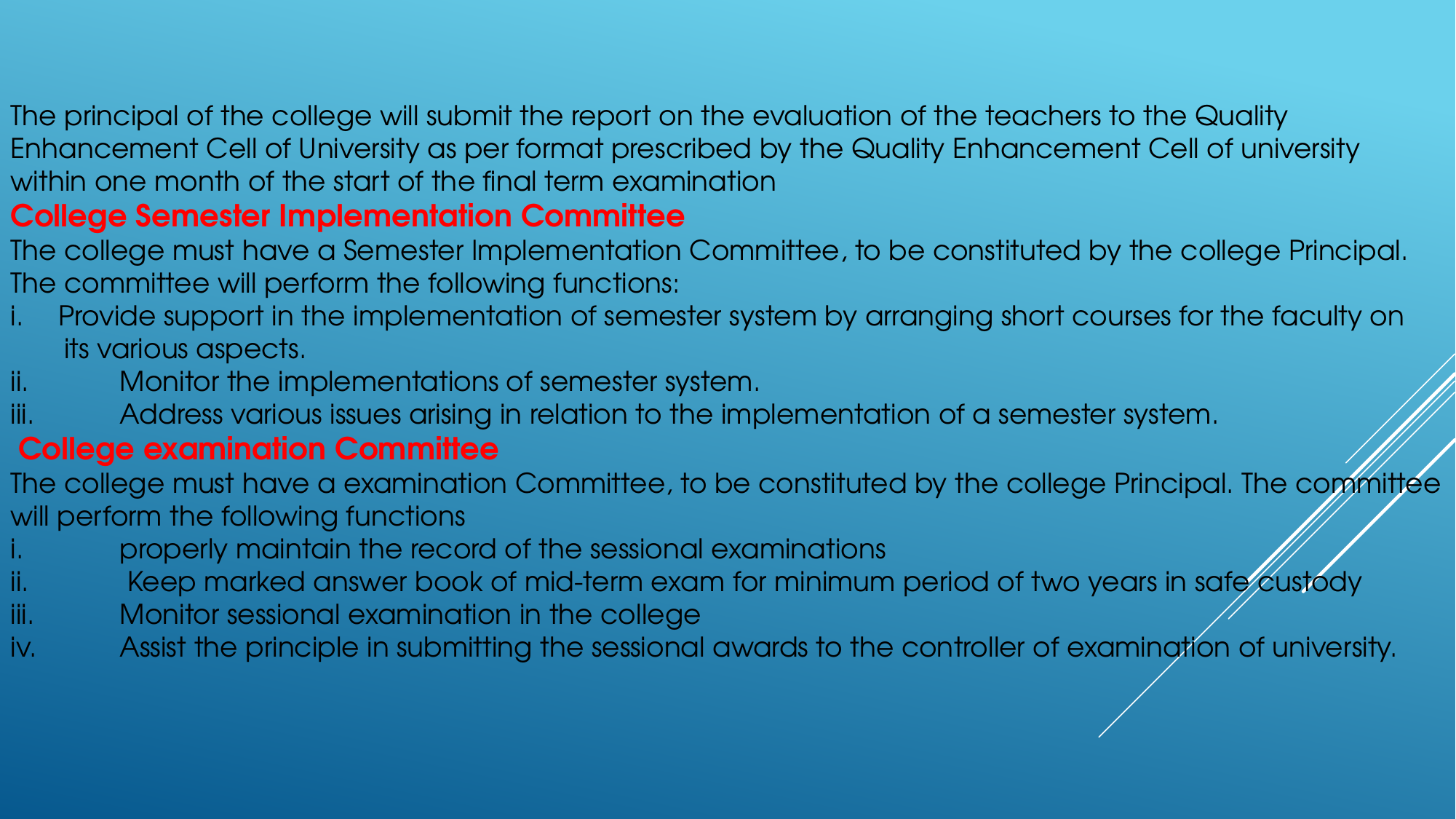

The principal of the college will submit the report on the evaluation of the teachers to the Quality Enhancement Cell of University as per format prescribed by the Quality Enhancement Cell of university within one month of the start of the final term examination
College Semester Implementation Committee
The college must have a Semester Implementation Committee, to be constituted by the college Principal. The committee will perform the following functions:
Provide support in the implementation of semester system by arranging short courses for the faculty on
       its various aspects.
ii.	Monitor the implementations of semester system.
iii.	Address various issues arising in relation to the implementation of a semester system.
 College examination Committee
The college must have a examination Committee, to be constituted by the college Principal. The committee will perform the following functions
i.	properly maintain the record of the sessional examinations
ii.	 Keep marked answer book of mid-term exam for minimum period of two years in safe custody
iii.	Monitor sessional examination in the college
iv.	Assist the principle in submitting the sessional awards to the controller of examination of university.